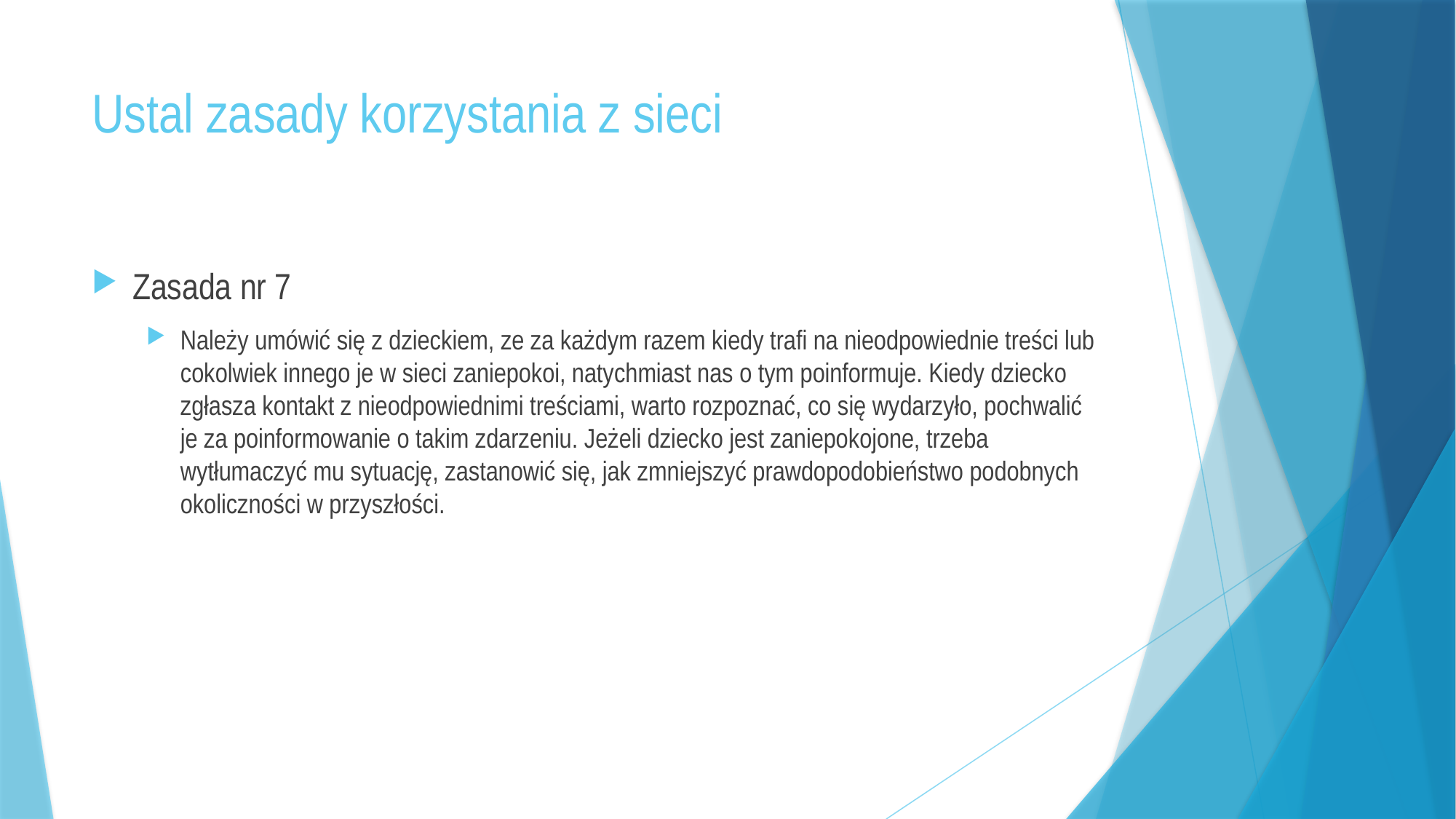

# Ustal zasady korzystania z sieci
Zasada nr 7
Należy umówić się z dzieckiem, ze za każdym razem kiedy trafi na nieodpowiednie treści lub cokolwiek innego je w sieci zaniepokoi, natychmiast nas o tym poinformuje. Kiedy dziecko zgłasza kontakt z nieodpowiednimi treściami, warto rozpoznać, co się wydarzyło, pochwalić je za poinformowanie o takim zdarzeniu. Jeżeli dziecko jest zaniepokojone, trzeba wytłumaczyć mu sytuację, zastanowić się, jak zmniejszyć prawdopodobieństwo podobnych okoliczności w przyszłości.